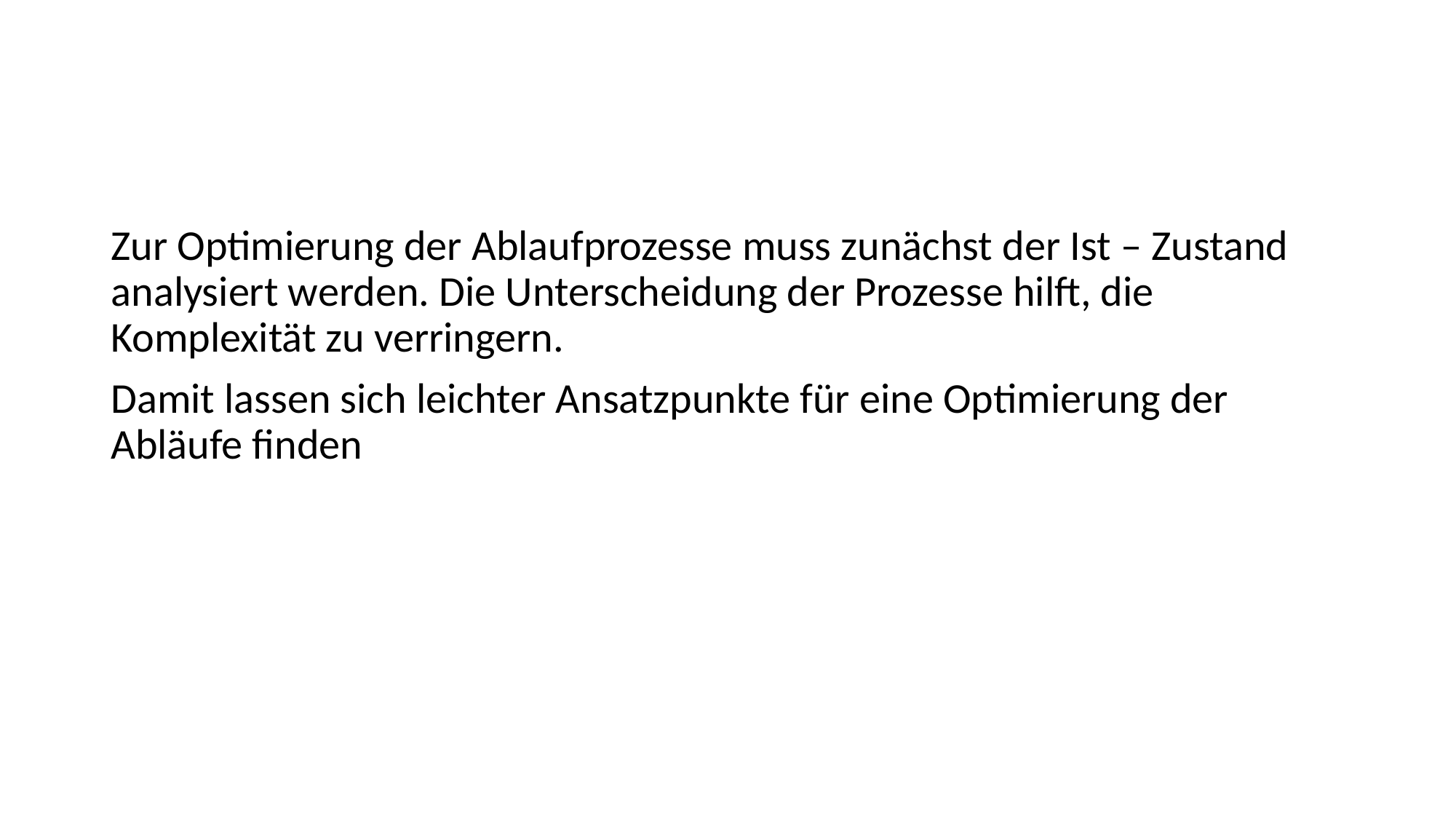

#
Zur Optimierung der Ablaufprozesse muss zunächst der Ist – Zustand analysiert werden. Die Unterscheidung der Prozesse hilft, die Komplexität zu verringern.
Damit lassen sich leichter Ansatzpunkte für eine Optimierung der Abläufe finden